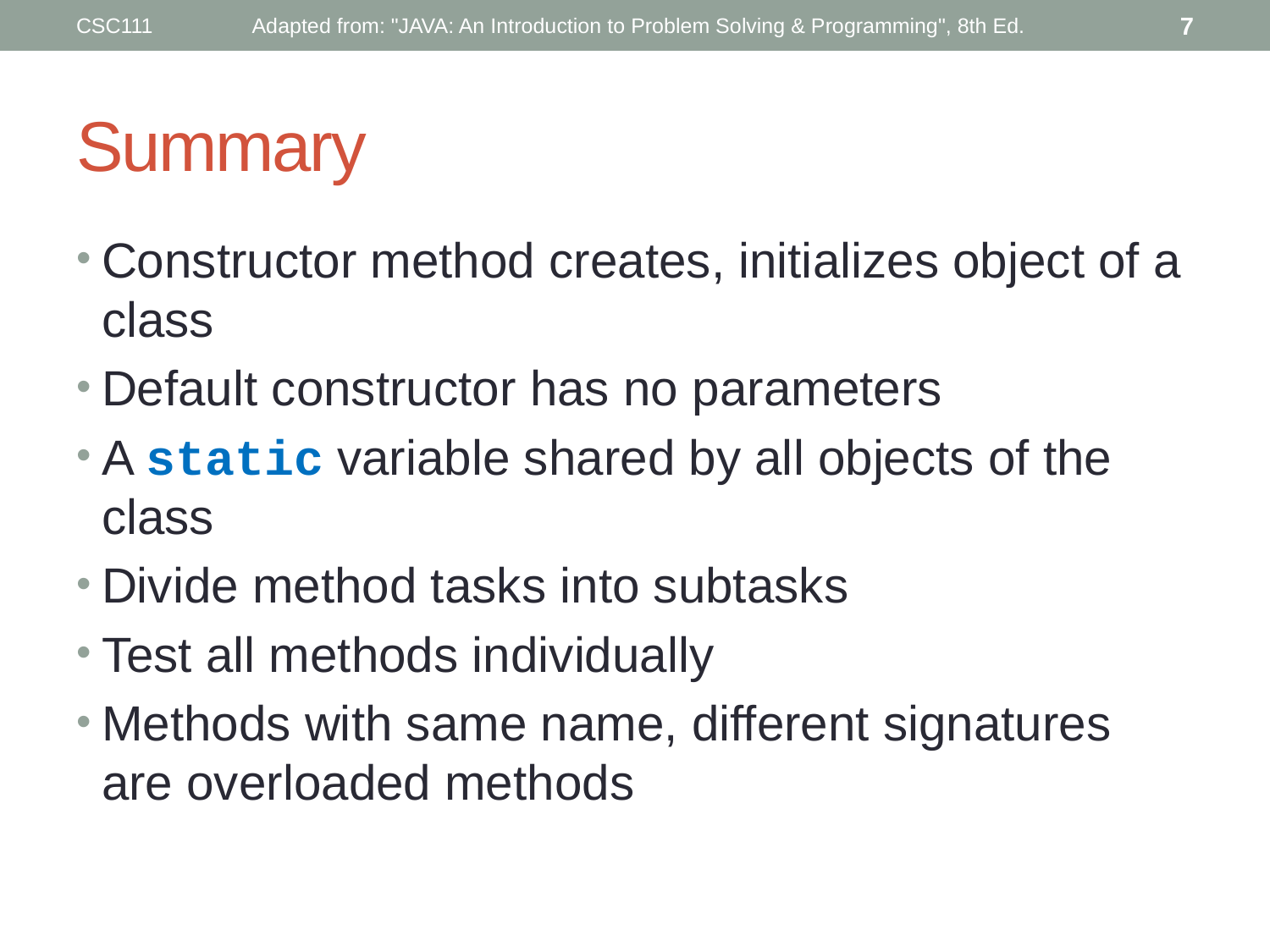

CSC111
Adapted from: "JAVA: An Introduction to Problem Solving & Programming", 8th Ed.
7
# Summary
Constructor method creates, initializes object of a class
Default constructor has no parameters
A static variable shared by all objects of the class
Divide method tasks into subtasks
Test all methods individually
Methods with same name, different signatures are overloaded methods